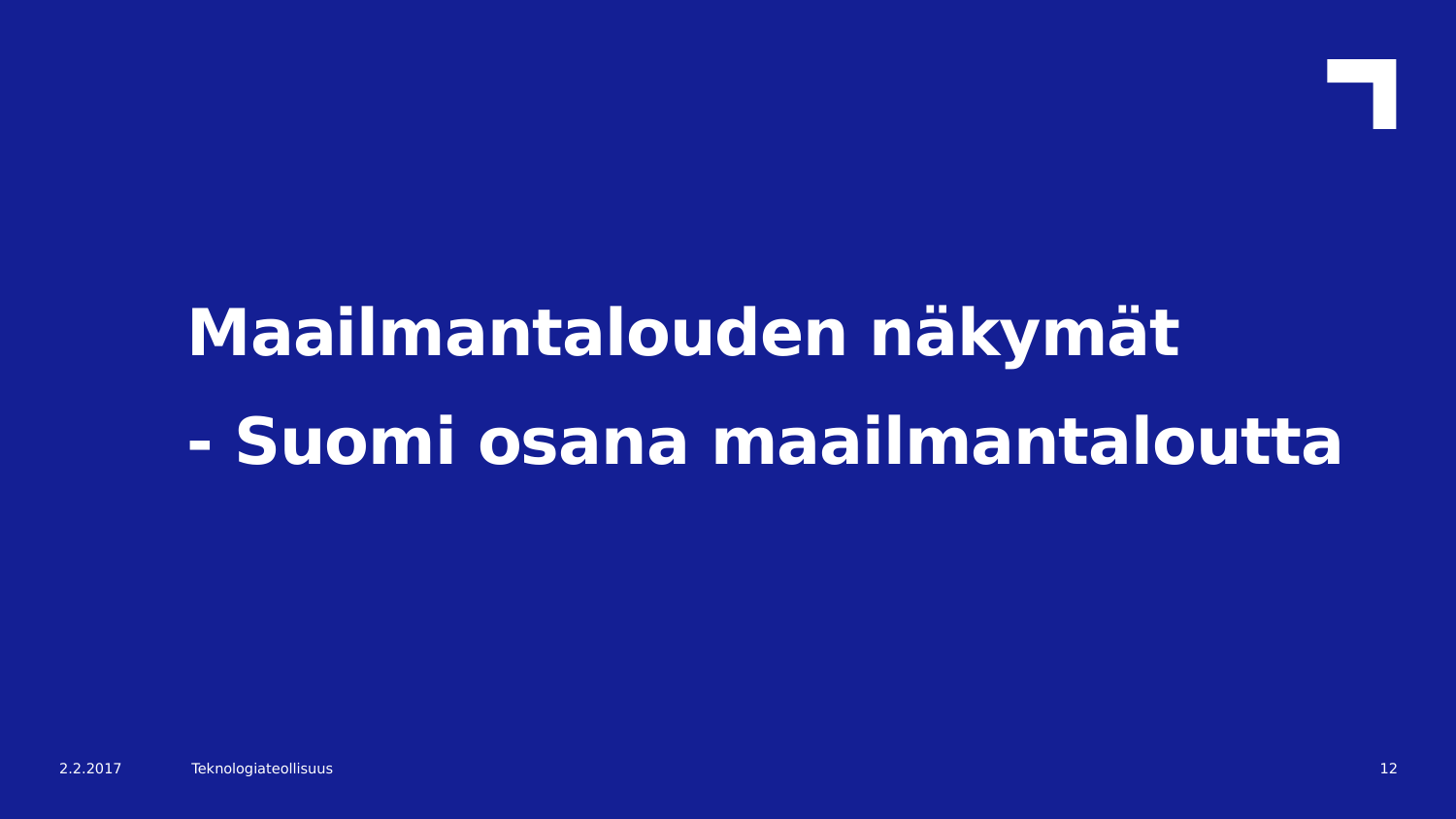

Maailmantalouden näkymät

- Suomi osana maailmantaloutta
2.2.2017
Teknologiateollisuus
12